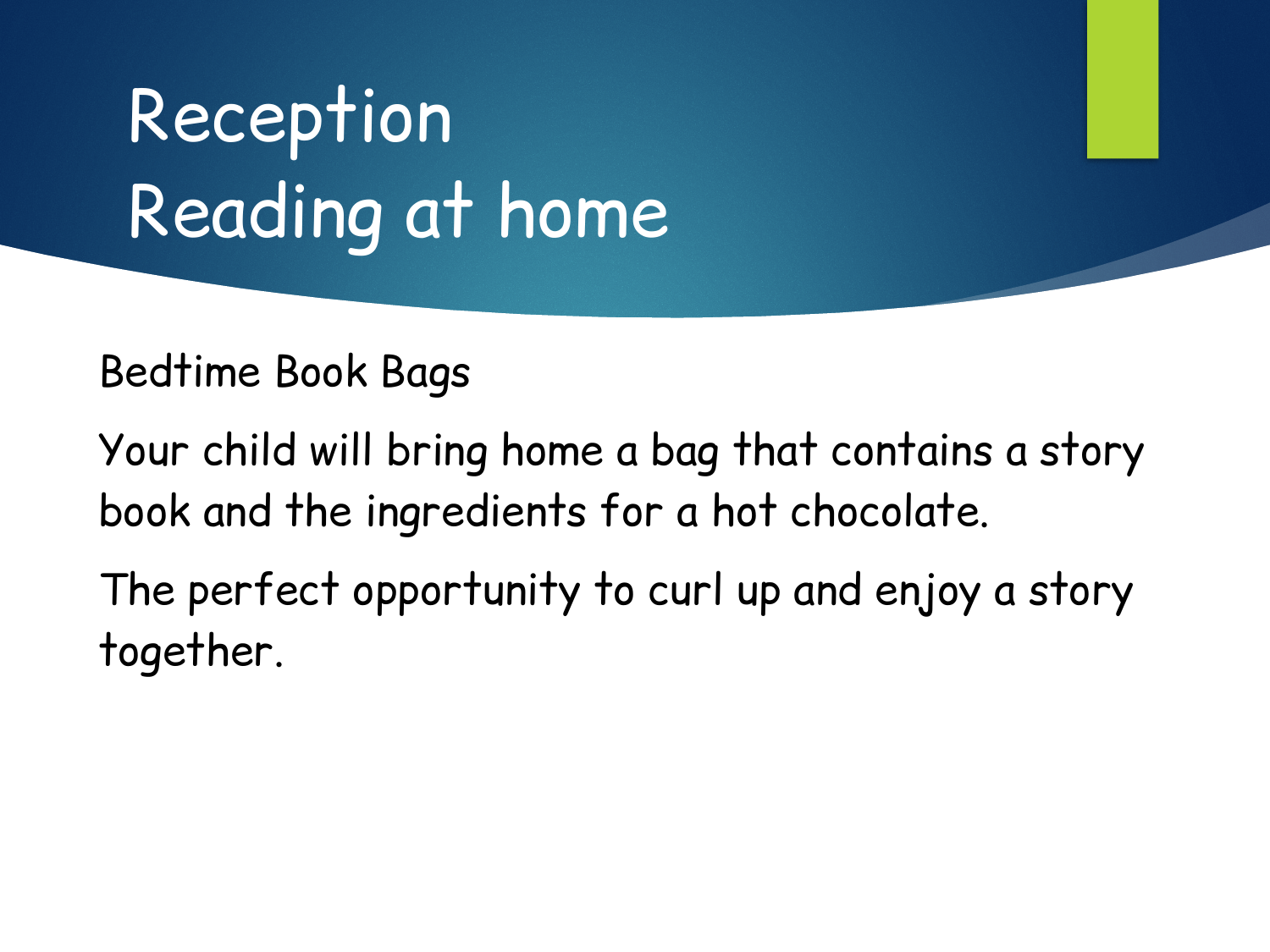

Reception
Reading at home

Bedtime Book Bags
Your child will bring home a bag that contains a story book and the ingredients for a hot chocolate.
The perfect opportunity to curl up and enjoy a story together.